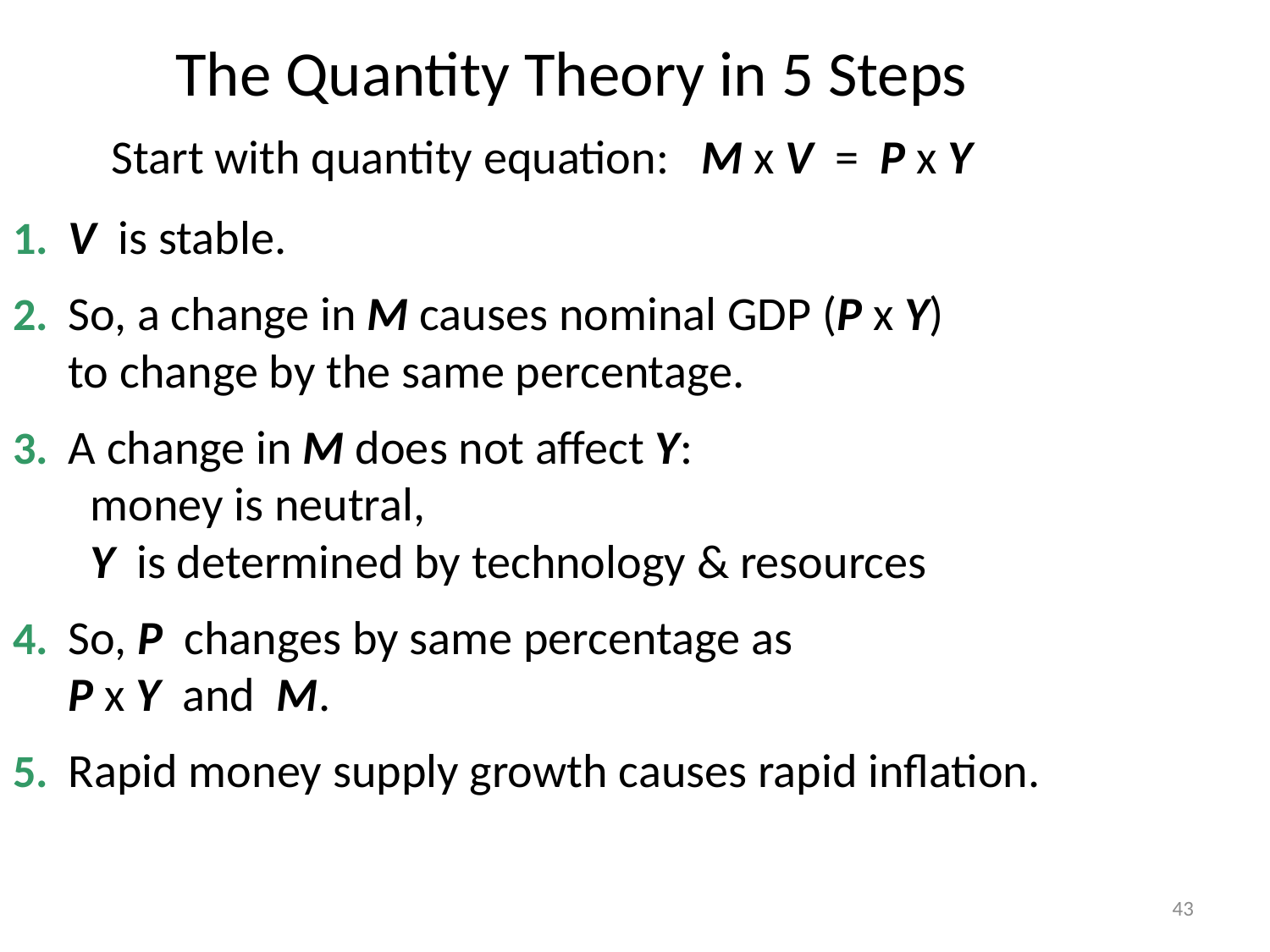

The Quantity Theory in 5 Steps
0
Start with quantity equation:   M x V  =  P x Y
1.	V  is stable.
2.	So, a change in M causes nominal GDP (P x Y)
to change by the same percentage.
3.	A change in M does not affect Y:
  money is neutral,
  Y  is determined by technology & resources
4.	So, P  changes by same percentage as
P x Y  and  M.
5.	Rapid money supply growth causes rapid inflation.
43